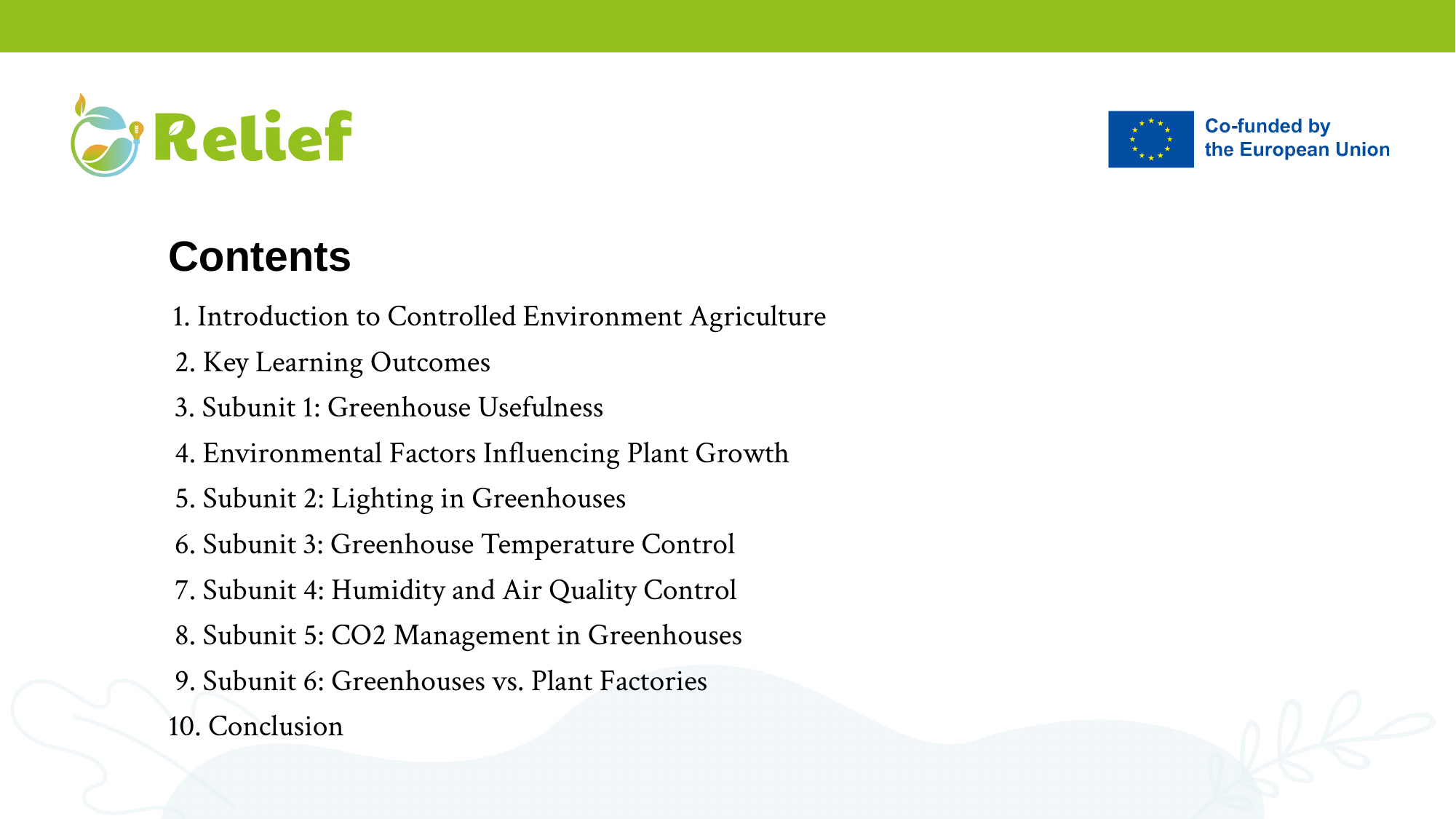

Contents
 1. Introduction to Controlled Environment Agriculture
 2. Key Learning Outcomes
 3. Subunit 1: Greenhouse Usefulness
 4. Environmental Factors Influencing Plant Growth
 5. Subunit 2: Lighting in Greenhouses
 6. Subunit 3: Greenhouse Temperature Control
 7. Subunit 4: Humidity and Air Quality Control
 8. Subunit 5: CO2 Management in Greenhouses
 9. Subunit 6: Greenhouses vs. Plant Factories
10. Conclusion